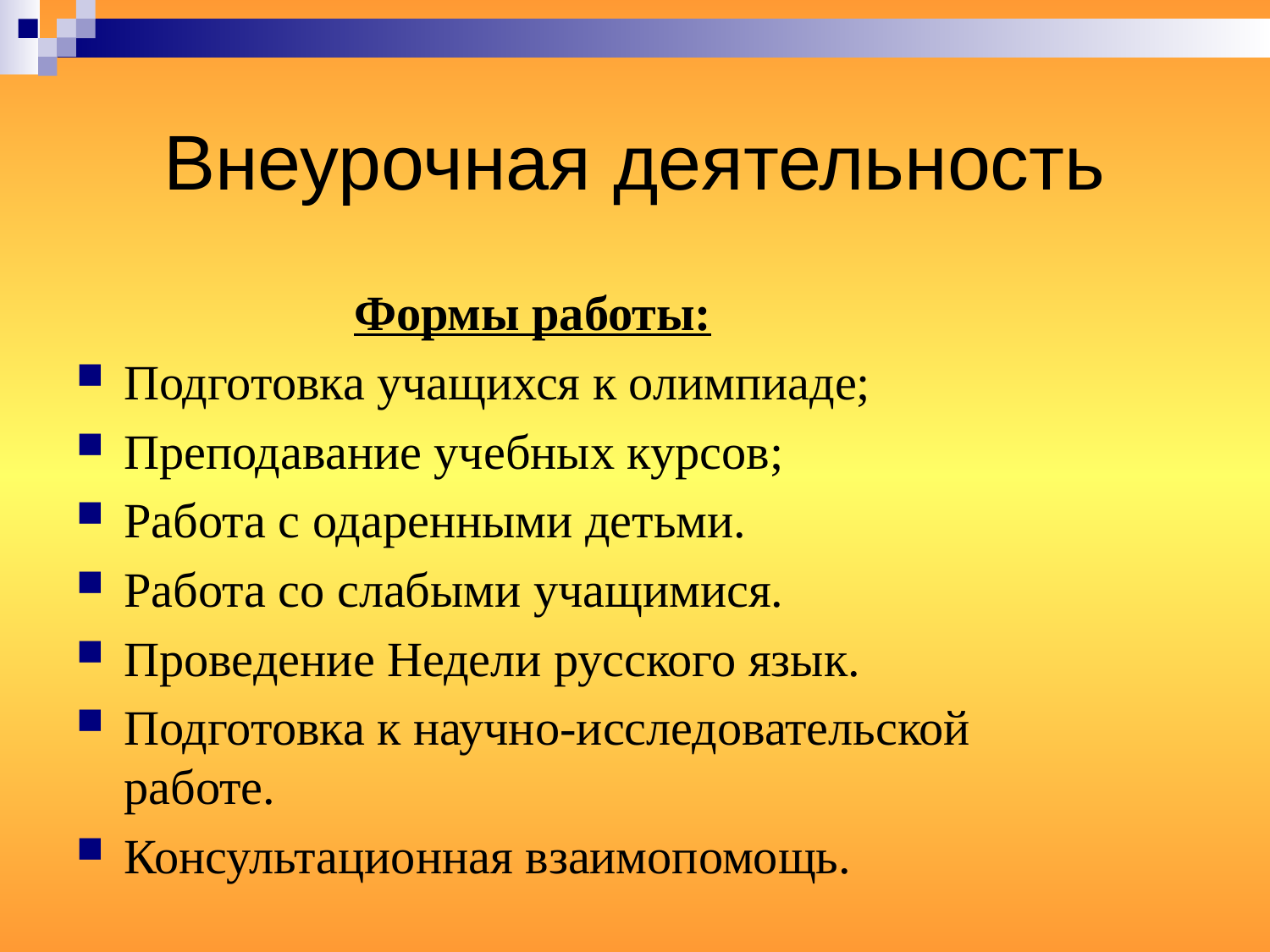

# Внеурочная деятельность
Формы работы:
Подготовка учащихся к олимпиаде;
Преподавание учебных курсов;
Работа с одаренными детьми.
Работа со слабыми учащимися.
Проведение Недели русского язык.
Подготовка к научно-исследовательской работе.
Консультационная взаимопомощь.